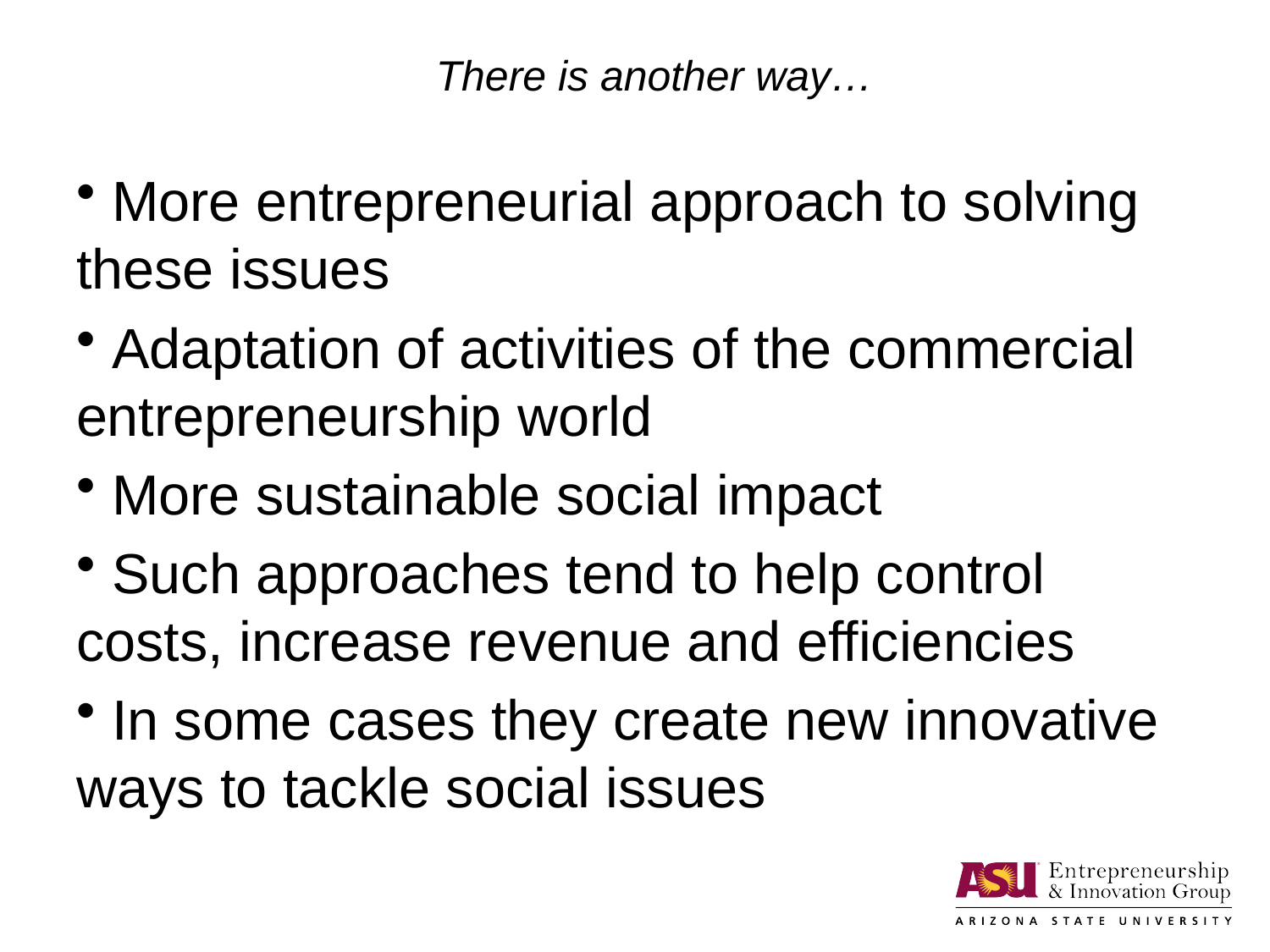

# There is another way…
 More entrepreneurial approach to solving these issues
 Adaptation of activities of the commercial entrepreneurship world
 More sustainable social impact
 Such approaches tend to help control costs, increase revenue and efficiencies
 In some cases they create new innovative ways to tackle social issues